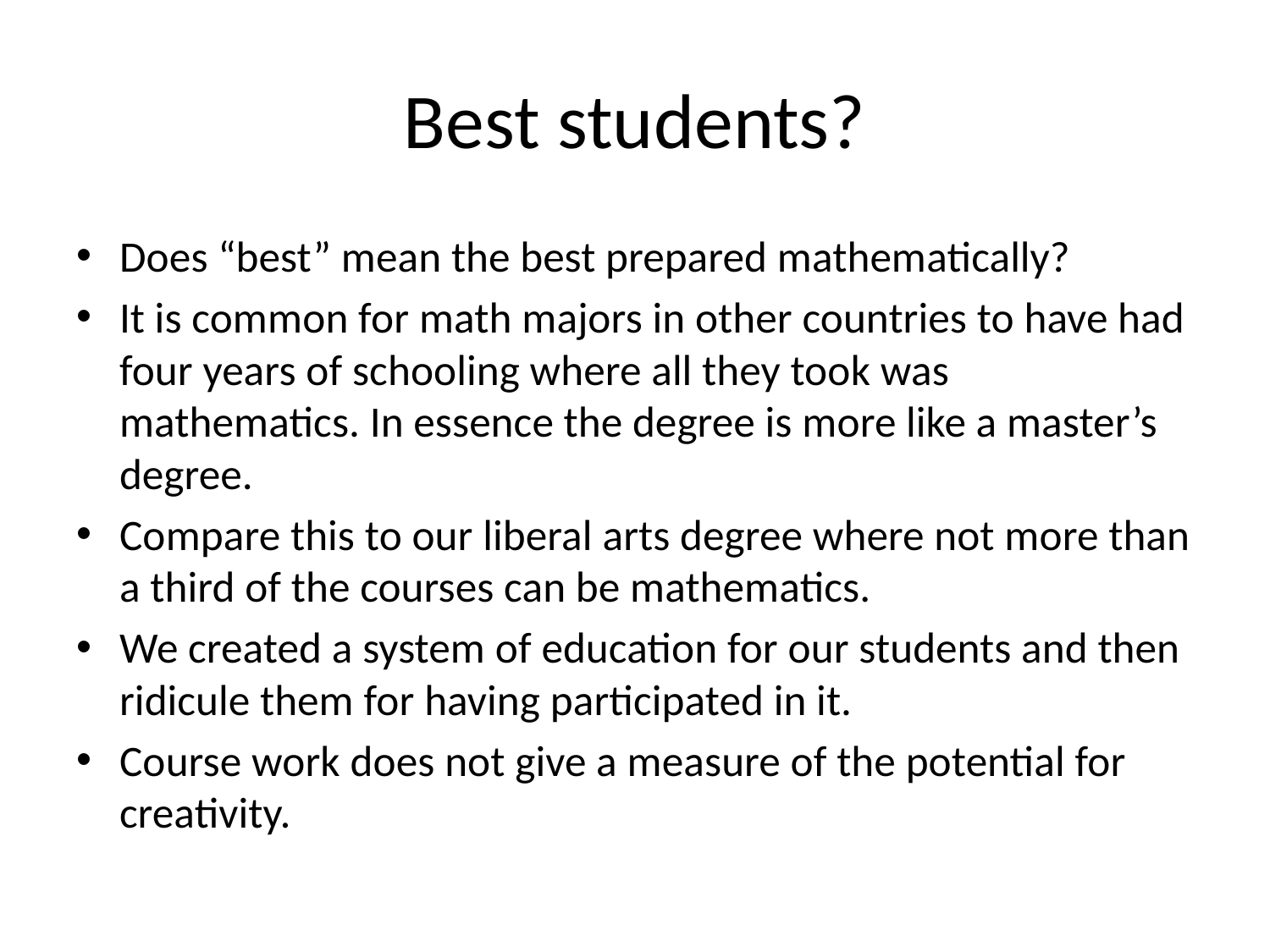

# Best students?
Does “best” mean the best prepared mathematically?
It is common for math majors in other countries to have had four years of schooling where all they took was mathematics. In essence the degree is more like a master’s degree.
Compare this to our liberal arts degree where not more than a third of the courses can be mathematics.
We created a system of education for our students and then ridicule them for having participated in it.
Course work does not give a measure of the potential for creativity.